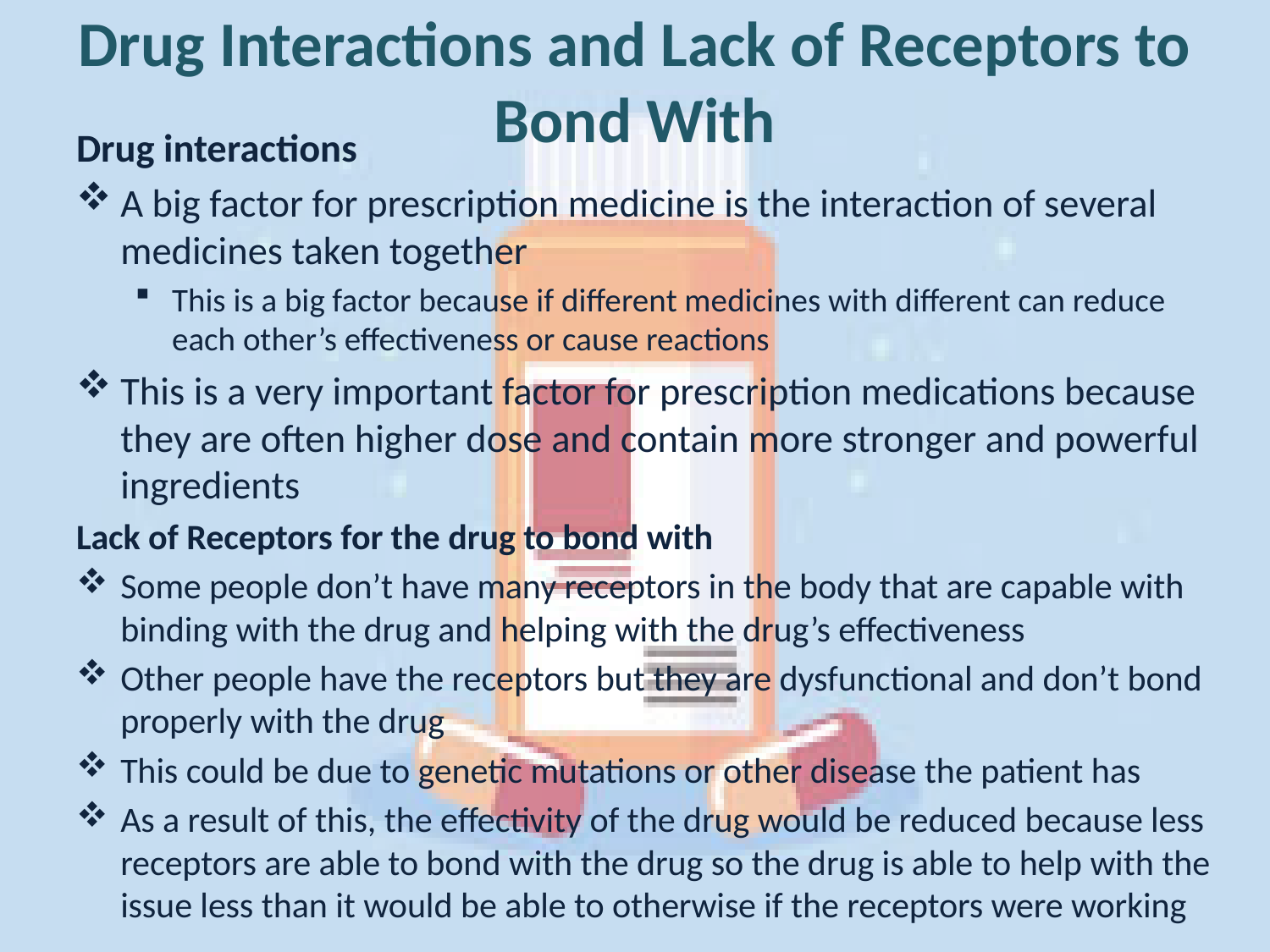

Drug Interactions and Lack of Receptors to Bond With
Drug interactions
A big factor for prescription medicine is the interaction of several medicines taken together
This is a big factor because if different medicines with different can reduce each other’s effectiveness or cause reactions
This is a very important factor for prescription medications because they are often higher dose and contain more stronger and powerful ingredients
Lack of Receptors for the drug to bond with
Some people don’t have many receptors in the body that are capable with binding with the drug and helping with the drug’s effectiveness
Other people have the receptors but they are dysfunctional and don’t bond properly with the drug
This could be due to genetic mutations or other disease the patient has
As a result of this, the effectivity of the drug would be reduced because less receptors are able to bond with the drug so the drug is able to help with the issue less than it would be able to otherwise if the receptors were working